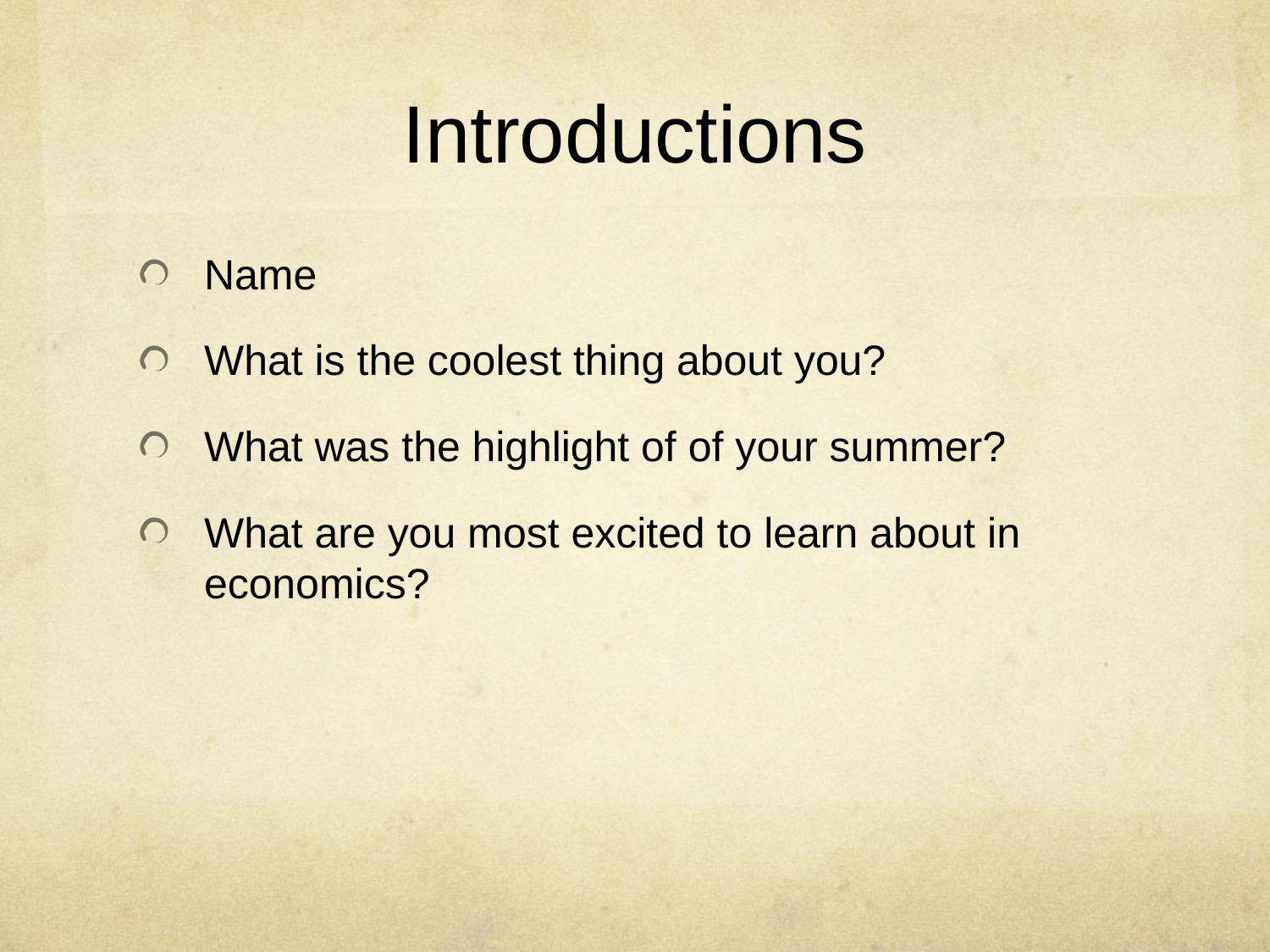

# Introductions
Name
What is the coolest thing about you?
What was the highlight of of your summer?
What are you most excited to learn about in economics?